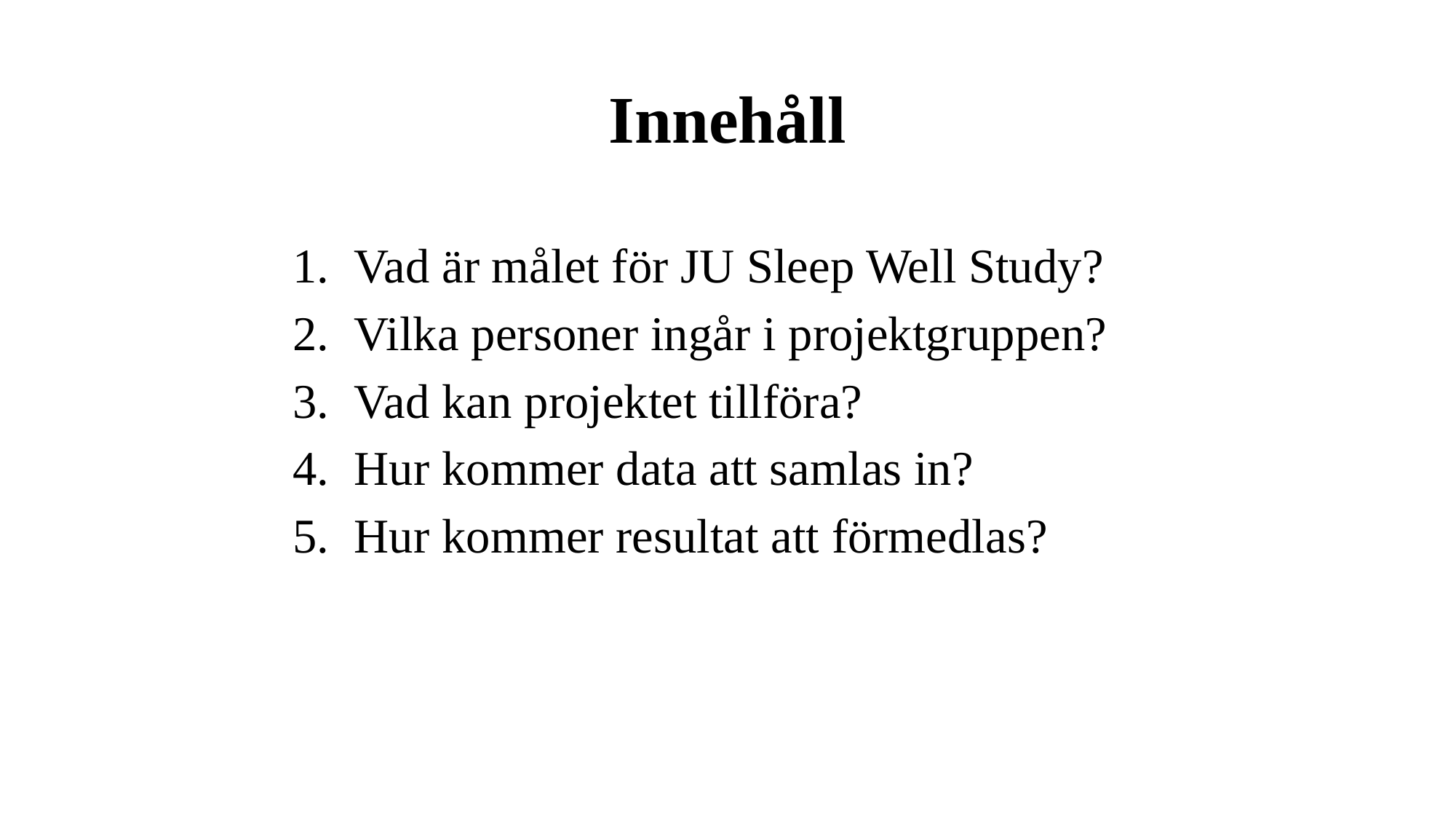

# Innehåll
Vad är målet för JU Sleep Well Study?
Vilka personer ingår i projektgruppen?
Vad kan projektet tillföra?
Hur kommer data att samlas in?
Hur kommer resultat att förmedlas?